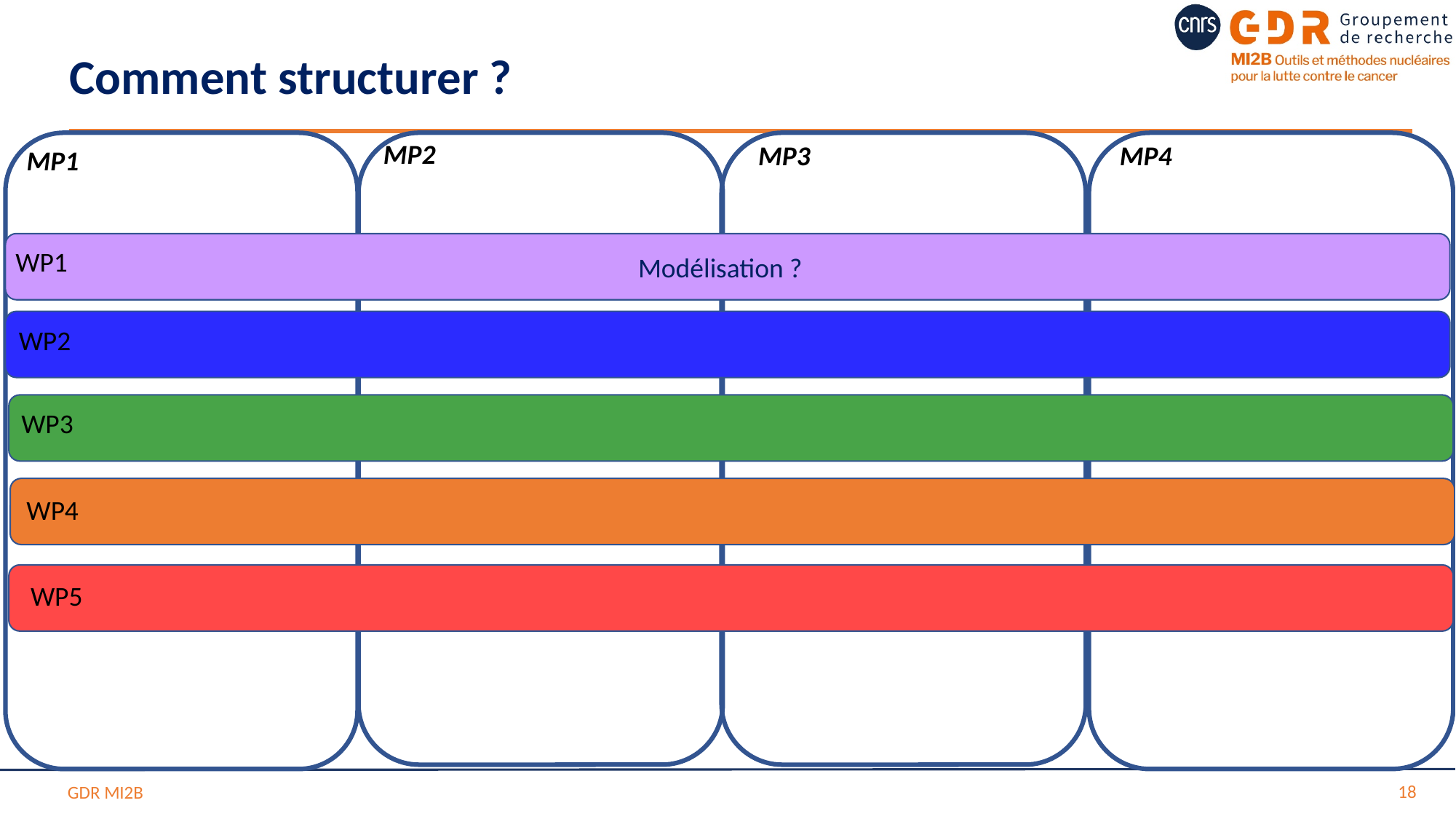

Comment structurer ?
MP2

MP4

MP1

MP3

Modélisation ?n
WP1

WP2

WP3

WP4

WP5
18
GDR MI2B